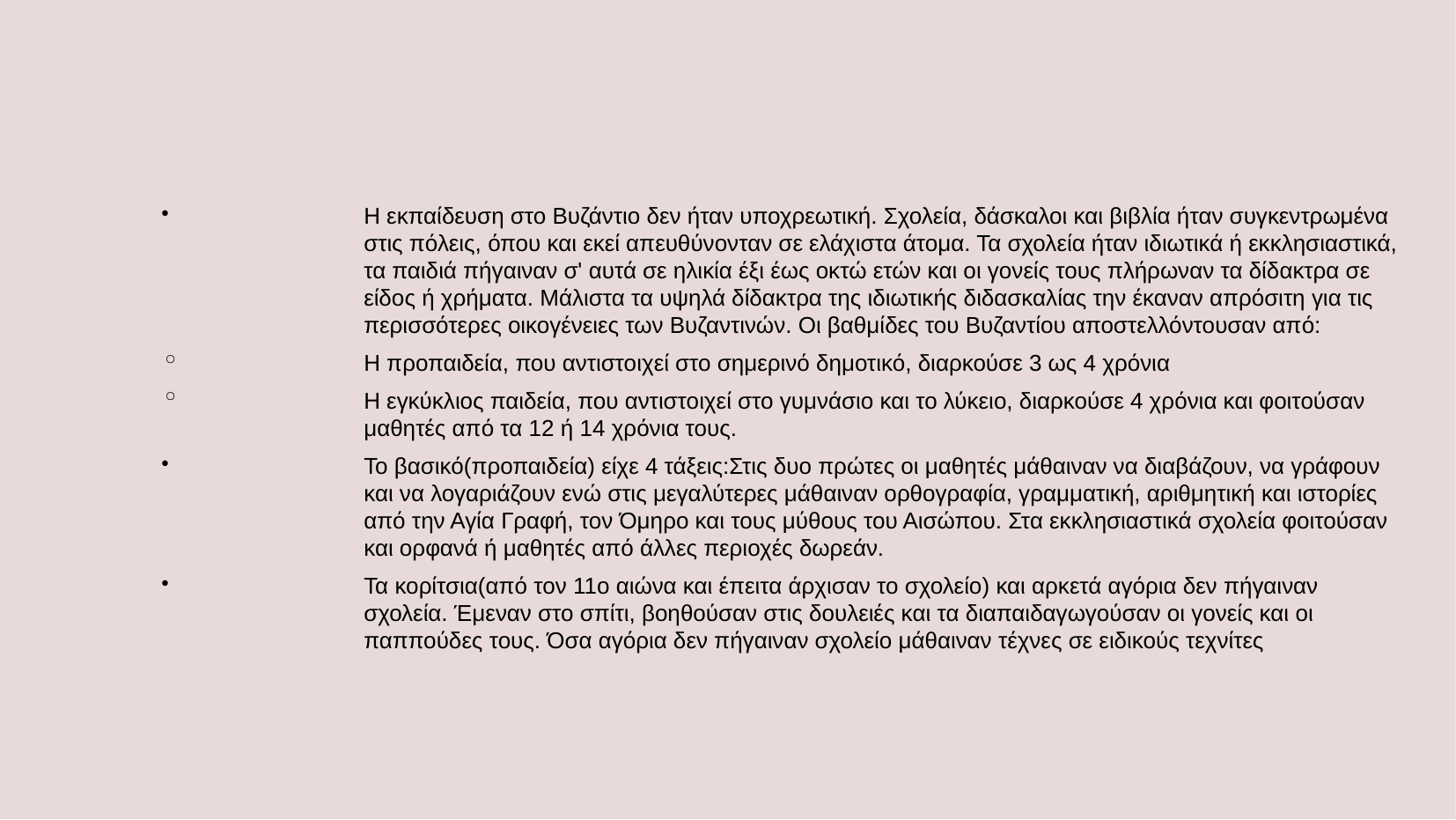

Η εκπαίδευση στο Βυζάντιο δεν ήταν υποχρεωτική. Σχολεία, δάσκαλοι και βιβλία ήταν συγκεντρωμένα στις πόλεις, όπου και εκεί απευθύνονταν σε ελάχιστα άτομα. Τα σχολεία ήταν ιδιωτικά ή εκκλησιαστικά, τα παιδιά πήγαιναν σ' αυτά σε ηλικία έξι έως οκτώ ετών και οι γονείς τους πλήρωναν τα δίδακτρα σε είδος ή χρήματα. Μάλιστα τα υψηλά δίδακτρα της ιδιωτικής διδασκαλίας την έκαναν απρόσιτη για τις περισσότερες οικογένειες των Βυζαντινών. Οι βαθμίδες του Βυζαντίου αποστελλόντουσαν από:
Η προπαιδεία, που αντιστοιχεί στο σημερινό δημοτικό, διαρκούσε 3 ως 4 χρόνια
Η εγκύκλιος παιδεία, που αντιστοιχεί στο γυμνάσιο και το λύκειο, διαρκούσε 4 χρόνια και φοιτούσαν μαθητές από τα 12 ή 14 χρόνια τους.
Το βασικό(προπαιδεία) είχε 4 τάξεις:Στις δυο πρώτες οι μαθητές μάθαιναν να διαβάζουν, να γράφουν και να λογαριάζουν ενώ στις μεγαλύτερες μάθαιναν ορθογραφία, γραμματική, αριθμητική και ιστορίες από την Αγία Γραφή, τον Όμηρο και τους μύθους του Αισώπου. Στα εκκλησιαστικά σχολεία φοιτούσαν και ορφανά ή μαθητές από άλλες περιοχές δωρεάν.
Τα κορίτσια(από τον 11ο αιώνα και έπειτα άρχισαν το σχολείο) και αρκετά αγόρια δεν πήγαιναν σχολεία. Έμεναν στο σπίτι, βοηθούσαν στις δουλειές και τα διαπαιδαγωγούσαν οι γονείς και οι παππούδες τους. Όσα αγόρια δεν πήγαιναν σχολείο μάθαιναν τέχνες σε ειδικούς τεχνίτες